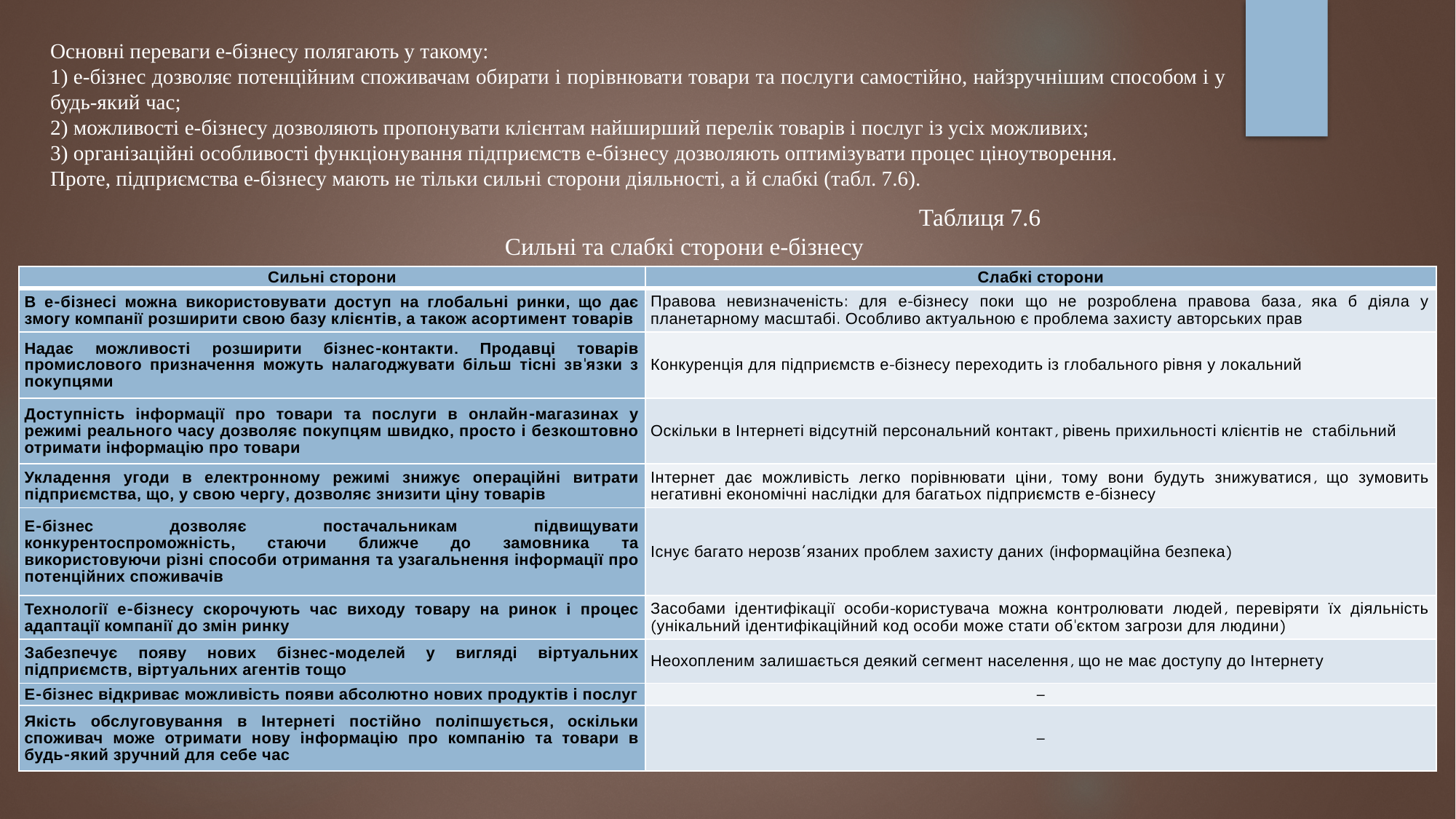

Основні переваги е-бізнесу полягають у такому:
1) е-бізнес дозволяє потенційним споживачам обирати і порівнювати товари та послуги самостійно, найзручнішим способом і у будь-який час;
2) можливості е-бізнесу дозволяють пропонувати клієнтам найширший перелік товарів і послуг із усіх можливих;
3) організаційні особливості функціонування підприємств е-бізнесу дозволяють оптимізувати процес ціноутворення.
Проте, підприємства е-бізнесу мають не тільки сильні сторони діяльності, а й слабкі (табл. 7.6).

Таблиця 7.6
Сильні та слабкі сторони е-бізнесу
| Сильні сторони | Слабкі сторони |
| --- | --- |
| В е-бізнесі можна використовувати доступ на глобальні ринки, що дає змогу компанії розширити свою базу клієнтів, а також асортимент товарів | Правова невизначеність: для е-бізнесу поки що не розроблена правова база, яка б діяла у планетарному масштабі. Особливо актуальною є проблема захисту авторських прав |
| Надає можливості розширити бізнес-контакти. Продавці товарів промислового призначення можуть налагоджувати більш тісні зв'язки з покупцями | Конкуренція для підприємств е-бізнесу переходить із глобального рівня у локальний |
| Доступність інформації про товари та послуги в онлайн-магазинах у режимі реального часу дозволяє покупцям швидко, просто і безкоштовно отримати інформацію про товари | Оскільки в Інтернеті відсутній персональний контакт, рівень прихильності клієнтів не стабільний |
| Укладення угоди в електронному режимі знижує операційні витрати підприємства, що, у свою чергу, дозволяє знизити ціну товарів | Інтернет дає можливість легко порівнювати ціни, тому вони будуть знижуватися, що зумовить негативні економічні наслідки для багатьох підприємств е-бізнесу |
| Е-бізнес дозволяє постачальникам підвищувати конкурентоспроможність, стаючи ближче до замовника та використовуючи різні способи отримання та узагальнення інформації про потенційних споживачів | Існує багато нерозв’язаних проблем захисту даних (інформаційна безпека) |
| Технології е-бізнесу скорочують час виходу товару на ринок і процес адаптації компанії до змін ринку | Засобами ідентифікації особи-користувача можна контролювати людей, перевіряти їх діяльність (унікальний ідентифікаційний код особи може стати об'єктом загрози для людини) |
| Забезпечує появу нових бізнес-моделей у вигляді віртуальних підприємств, віртуальних агентів тощо | Неохопленим залишається деякий сегмент населення, що не має доступу до Інтернету |
| Е-бізнес відкриває можливість появи абсолютно нових продуктів і послуг | – |
| Якість обслуговування в Інтернеті постійно поліпшується, оскільки споживач може отримати нову інформацію про компанію та товари в будь-який зручний для себе час | – |